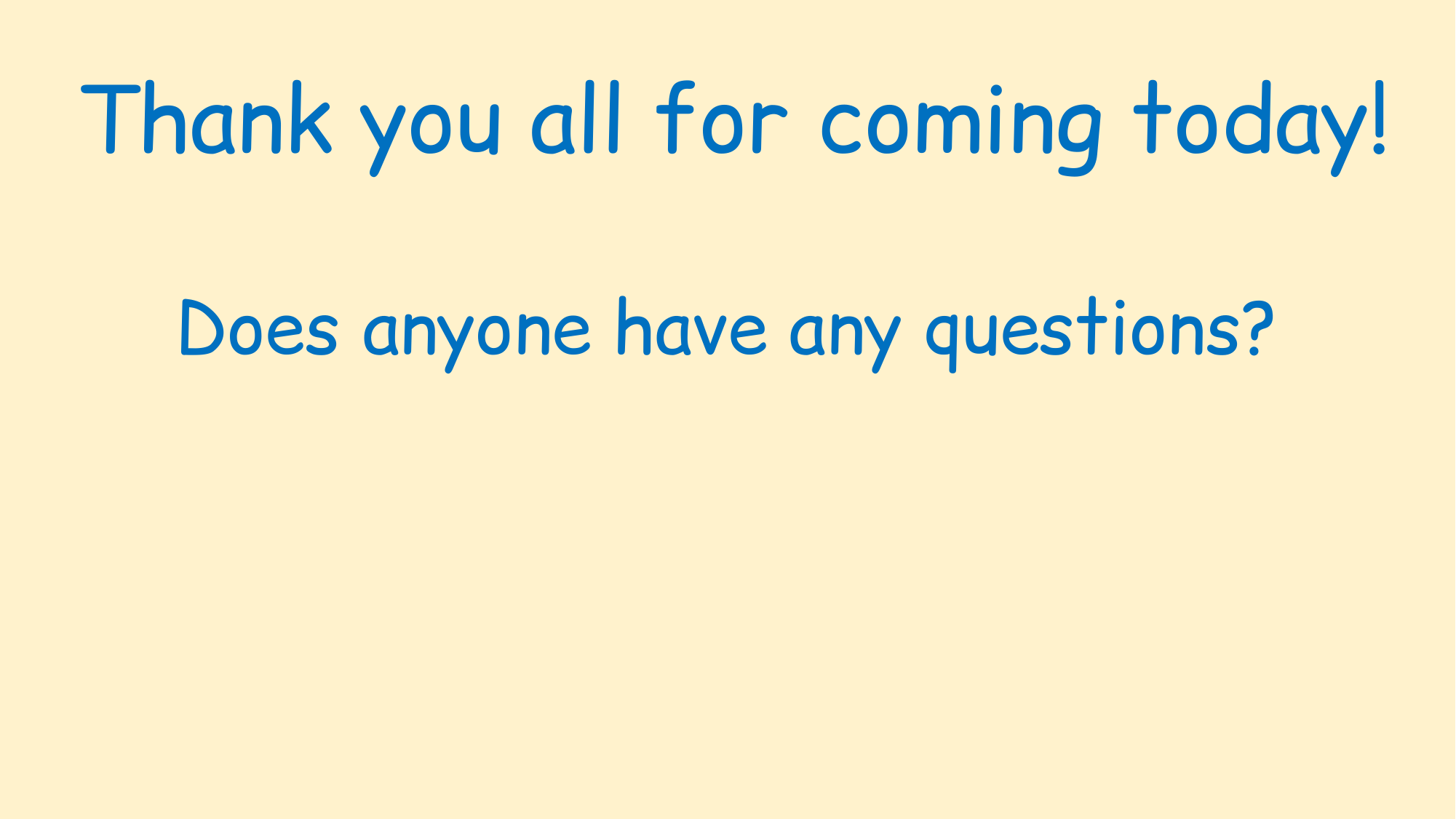

# Thank you all for coming today!
Does anyone have any questions?